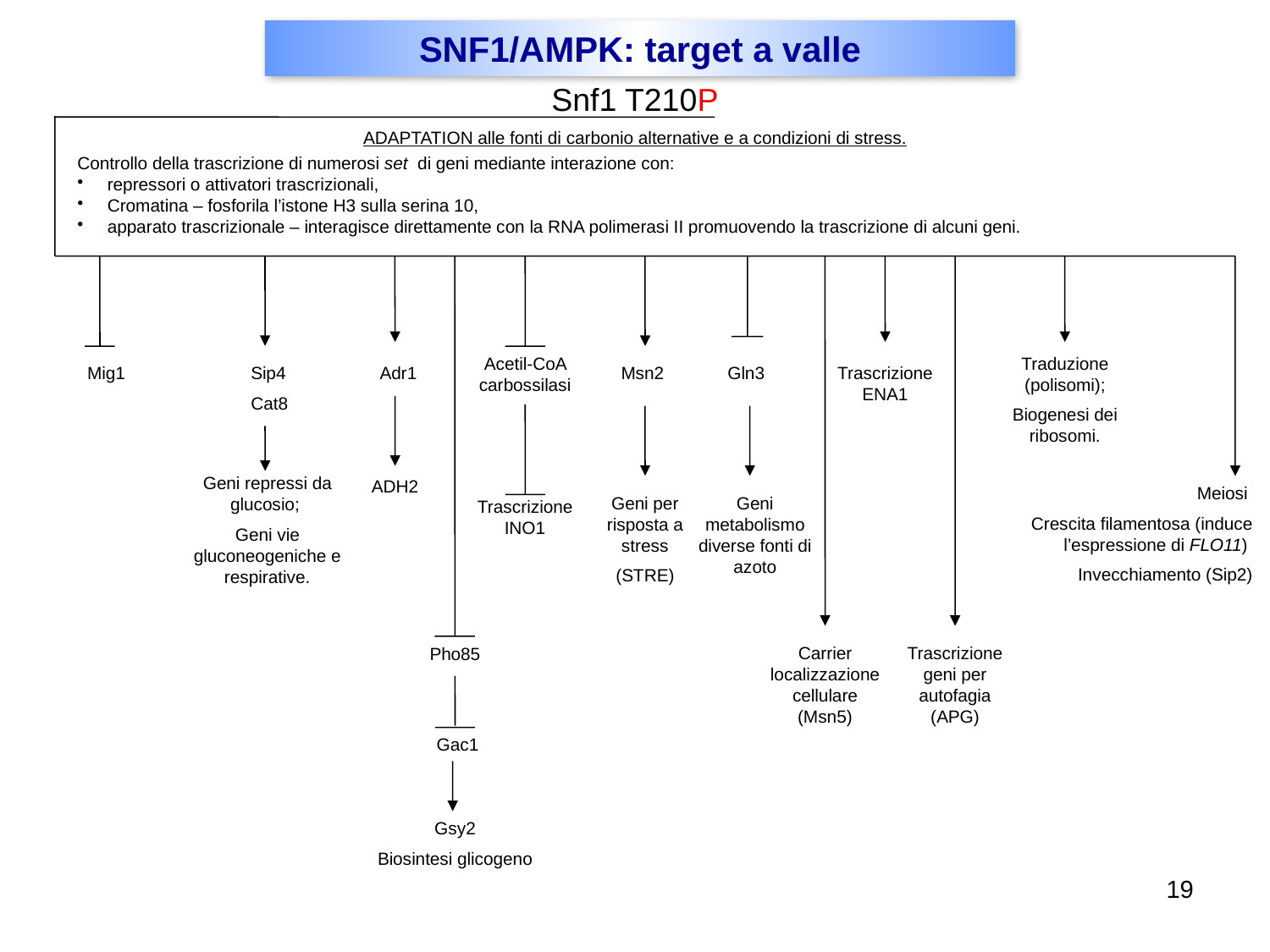

SNF1/AMPK: target a valle
Snf1 T210P
ADAPTATION alle fonti di carbonio alternative e a condizioni di stress.

Controllo della trascrizione di numerosi set  di geni mediante interazione con:
repressori o attivatori trascrizionali,
Cromatina – fosforila l’istone H3 sulla serina 10,
apparato trascrizionale – interagisce direttamente con la RNA polimerasi II promuovendo la trascrizione di alcuni geni.

Acetil-CoA carbossilasi
Traduzione (polisomi);
Biogenesi dei ribosomi.
Mig1
Sip4
Cat8
Adr1
Msn2
Gln3
Trascrizione ENA1

Geni repressi da glucosio;
Geni vie gluconeogeniche e respirative.
ADH2
Meiosi
Crescita filamentosa (induce l’espressione di FLO11)
Invecchiamento (Sip2)
Geni per risposta a stress
(STRE)
Geni metabolismo diverse fonti di azoto
Trascrizione INO1
Carrier localizzazione cellulare (Msn5)
Trascrizione geni per autofagia (APG)
Pho85

Gac1

Gsy2
Biosintesi glicogeno
19